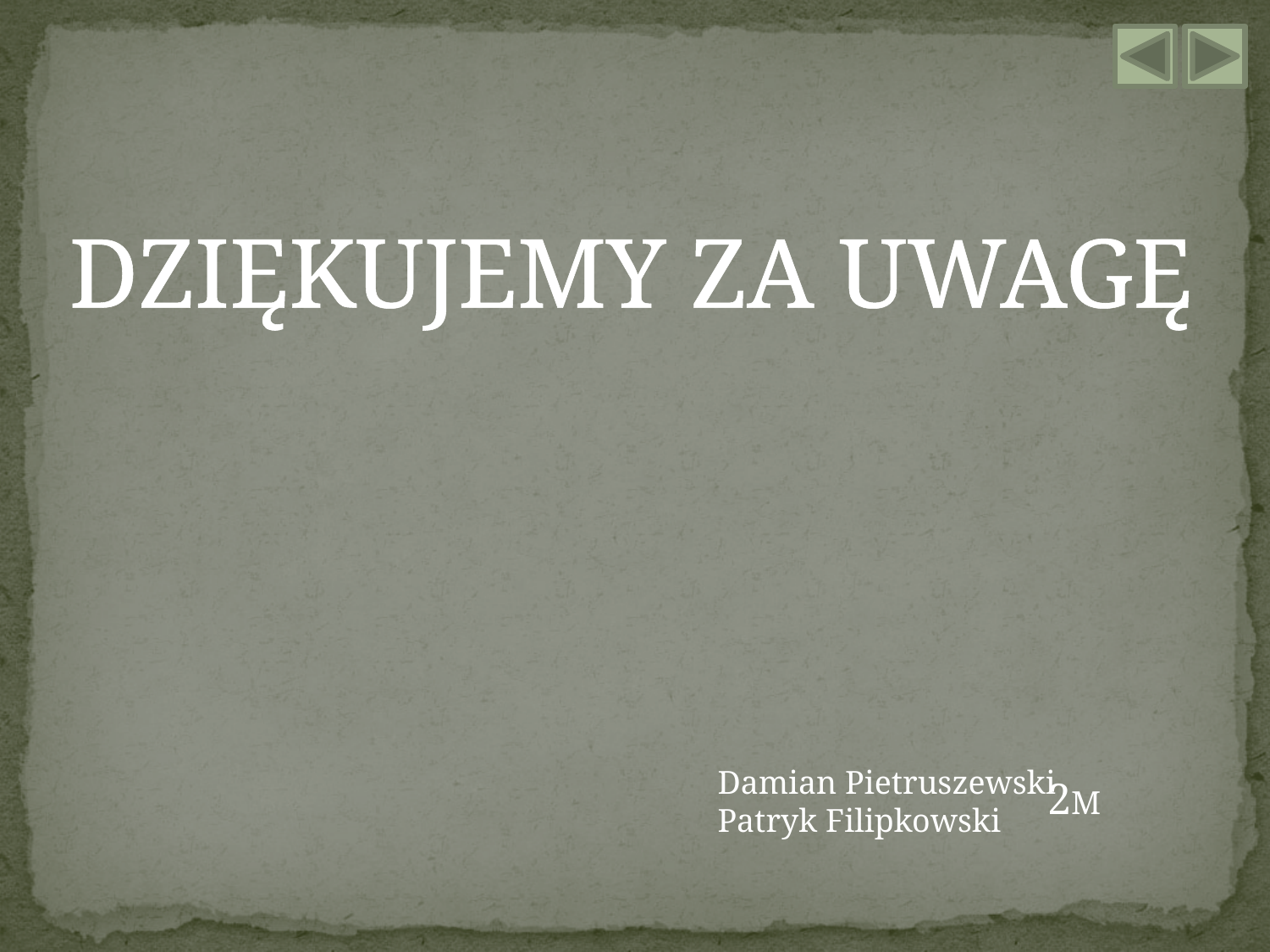

DZIĘKUJEMY ZA UWAGĘ
Damian Pietruszewski
Patryk Filipkowski
2M